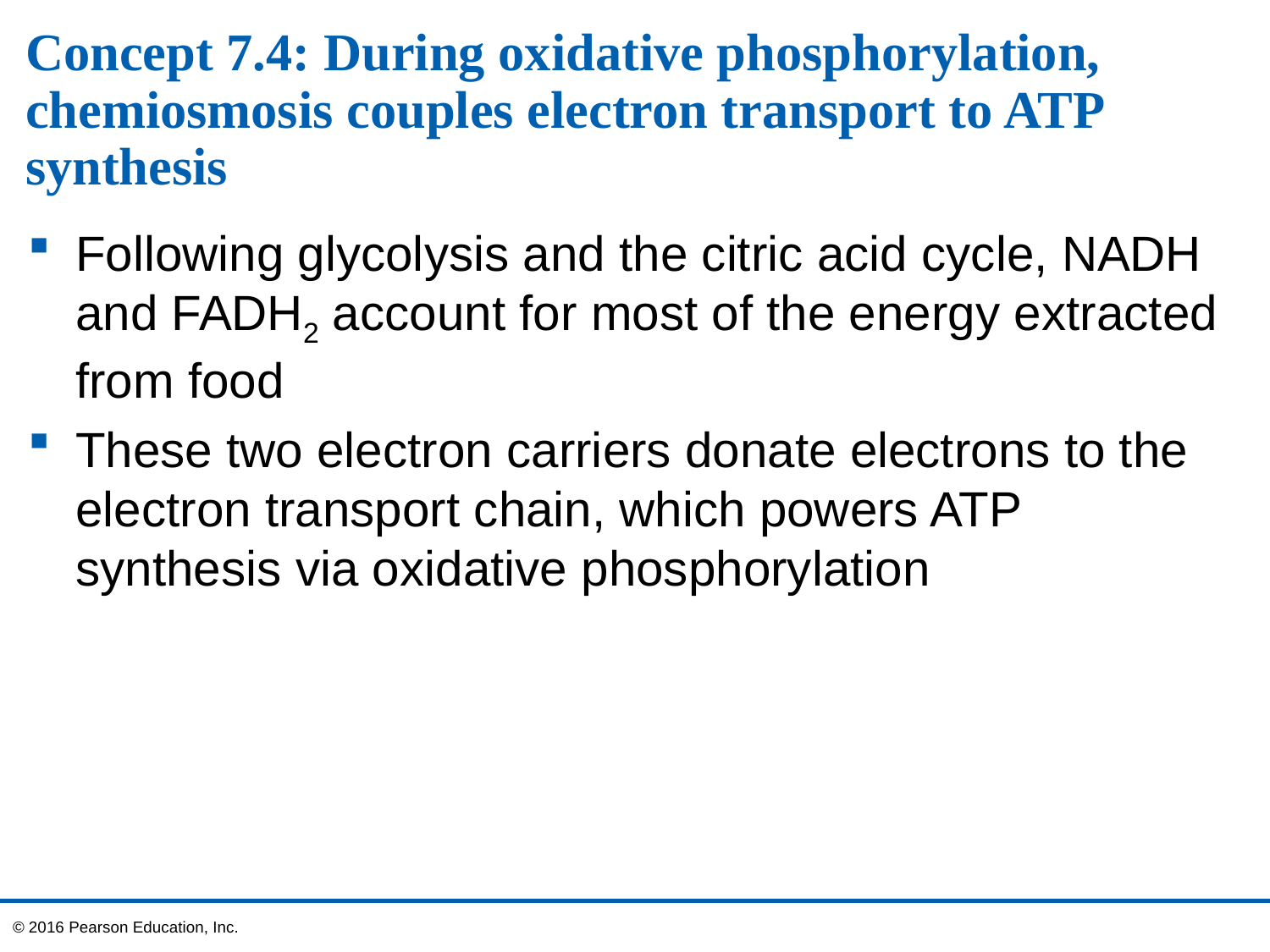

# Concept 7.4: During oxidative phosphorylation, chemiosmosis couples electron transport to ATP synthesis
Following glycolysis and the citric acid cycle, NADH and FADH2 account for most of the energy extracted from food
These two electron carriers donate electrons to the electron transport chain, which powers ATP synthesis via oxidative phosphorylation
© 2016 Pearson Education, Inc.